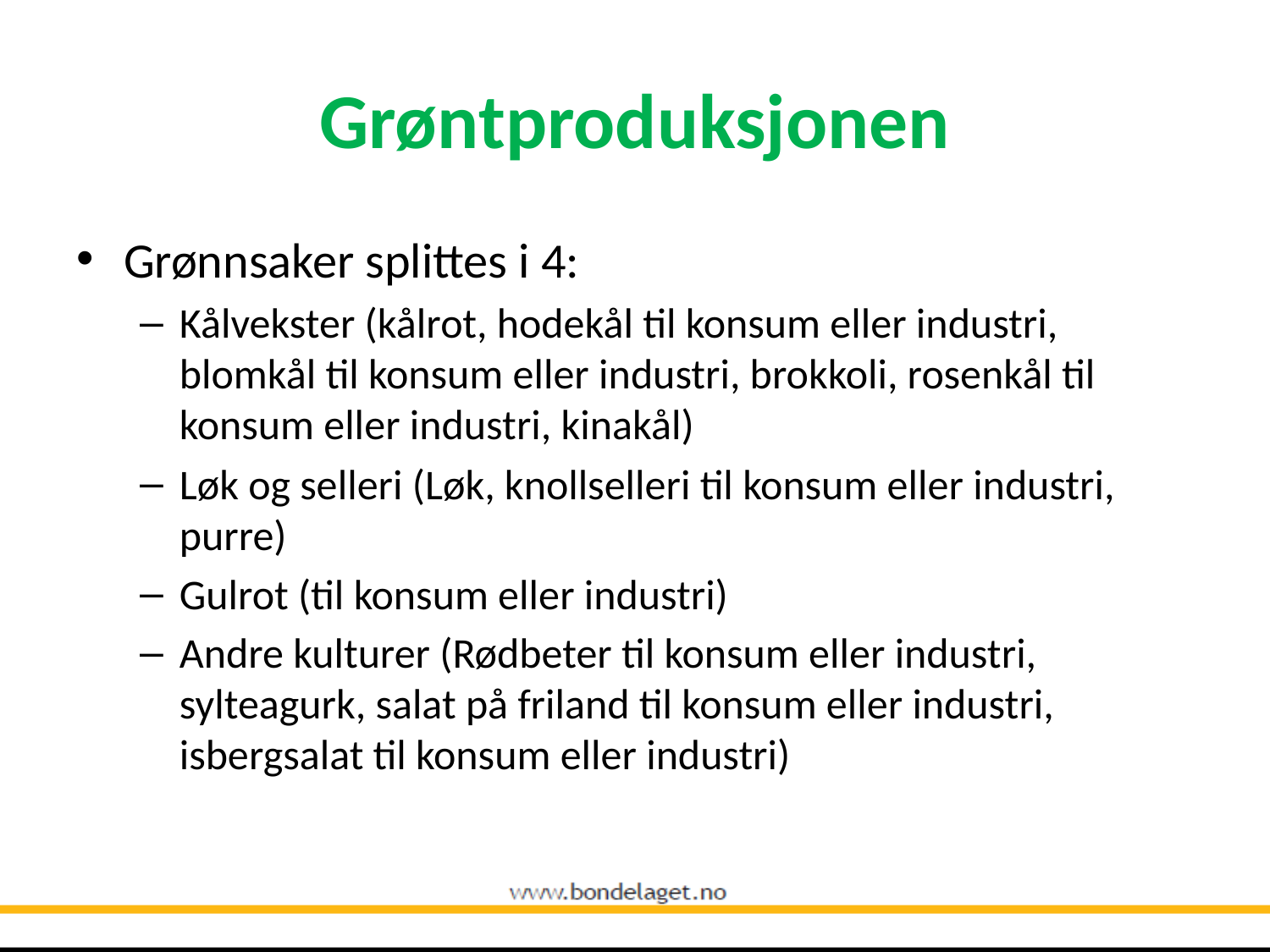

# Grøntproduksjonen
Grønnsaker splittes i 4:
Kålvekster (kålrot, hodekål til konsum eller industri, blomkål til konsum eller industri, brokkoli, rosenkål til konsum eller industri, kinakål)
Løk og selleri (Løk, knollselleri til konsum eller industri, purre)
Gulrot (til konsum eller industri)
Andre kulturer (Rødbeter til konsum eller industri, sylteagurk, salat på friland til konsum eller industri, isbergsalat til konsum eller industri)